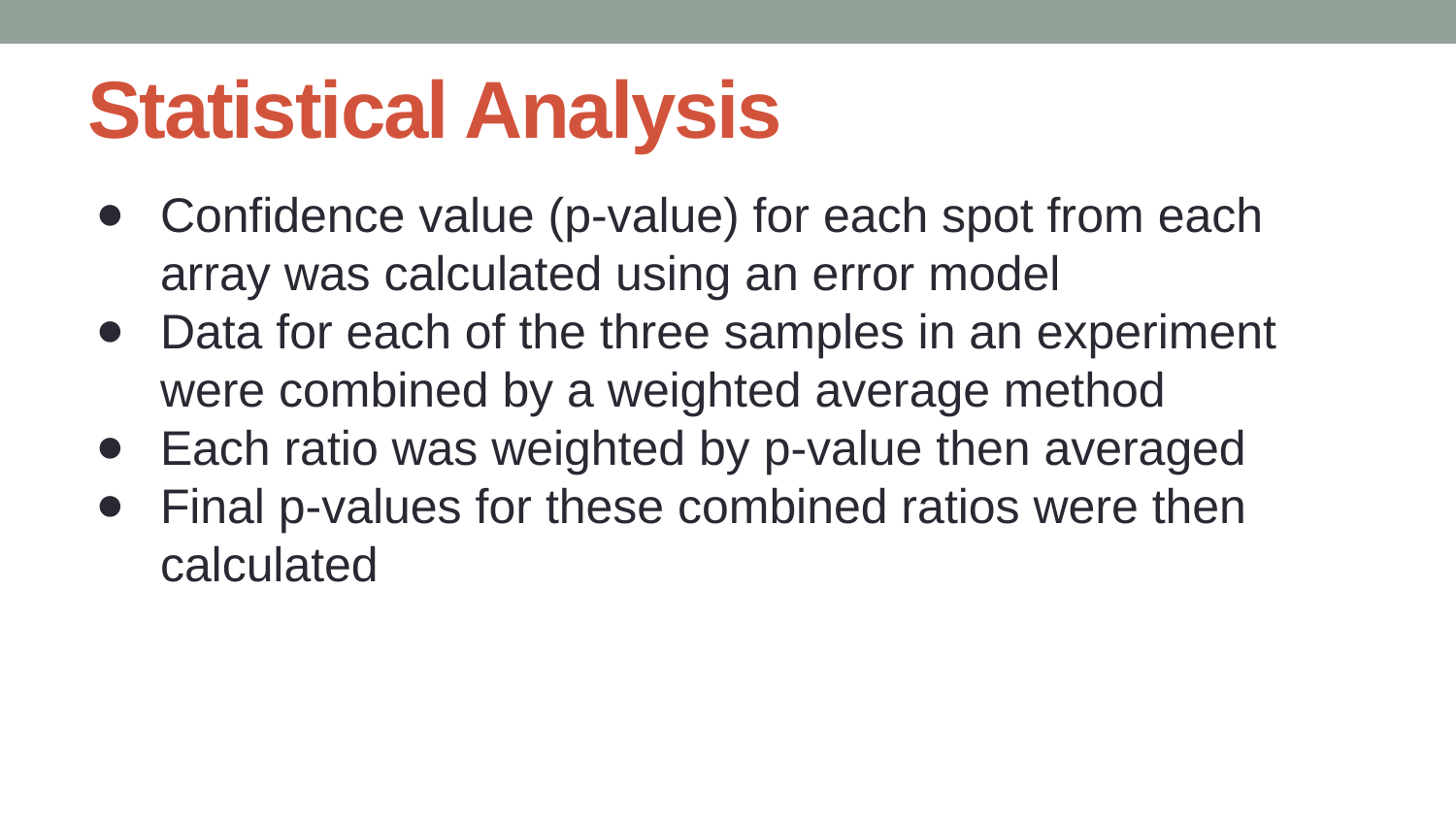

# Statistical Analysis
Confidence value (p-value) for each spot from each array was calculated using an error model
Data for each of the three samples in an experiment were combined by a weighted average method
Each ratio was weighted by p-value then averaged
Final p-values for these combined ratios were then calculated